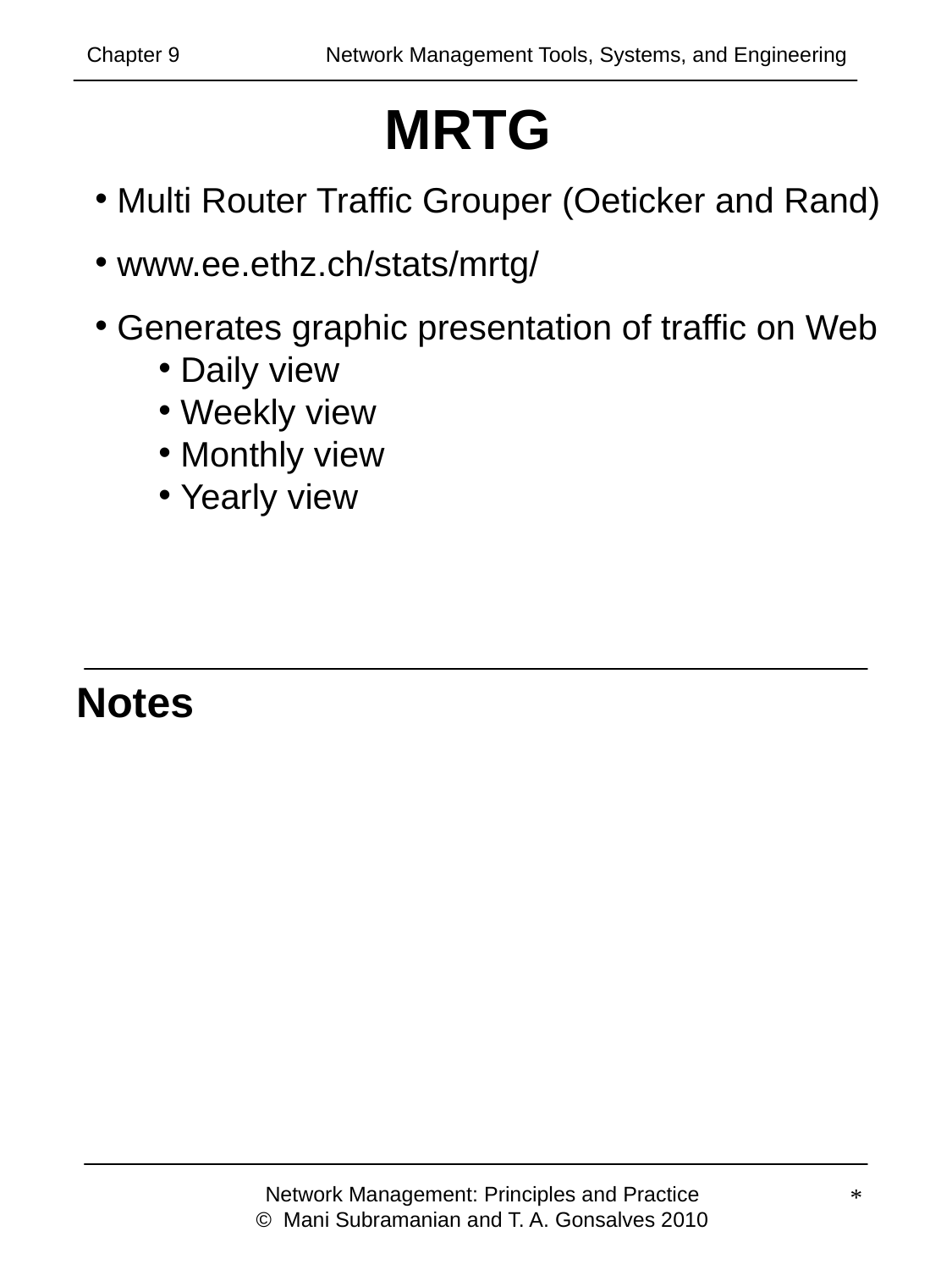

Chapter 9 	                   Network Management Tools, Systems, and Engineering
# MRTG
 Multi Router Traffic Grouper (Oeticker and Rand)
 www.ee.ethz.ch/stats/mrtg/
 Generates graphic presentation of traffic on Web
 Daily view
 Weekly view
 Monthly view
 Yearly view
Notes

Network Management: Principles and Practice
©  Mani Subramanian and T. A. Gonsalves 2010
*